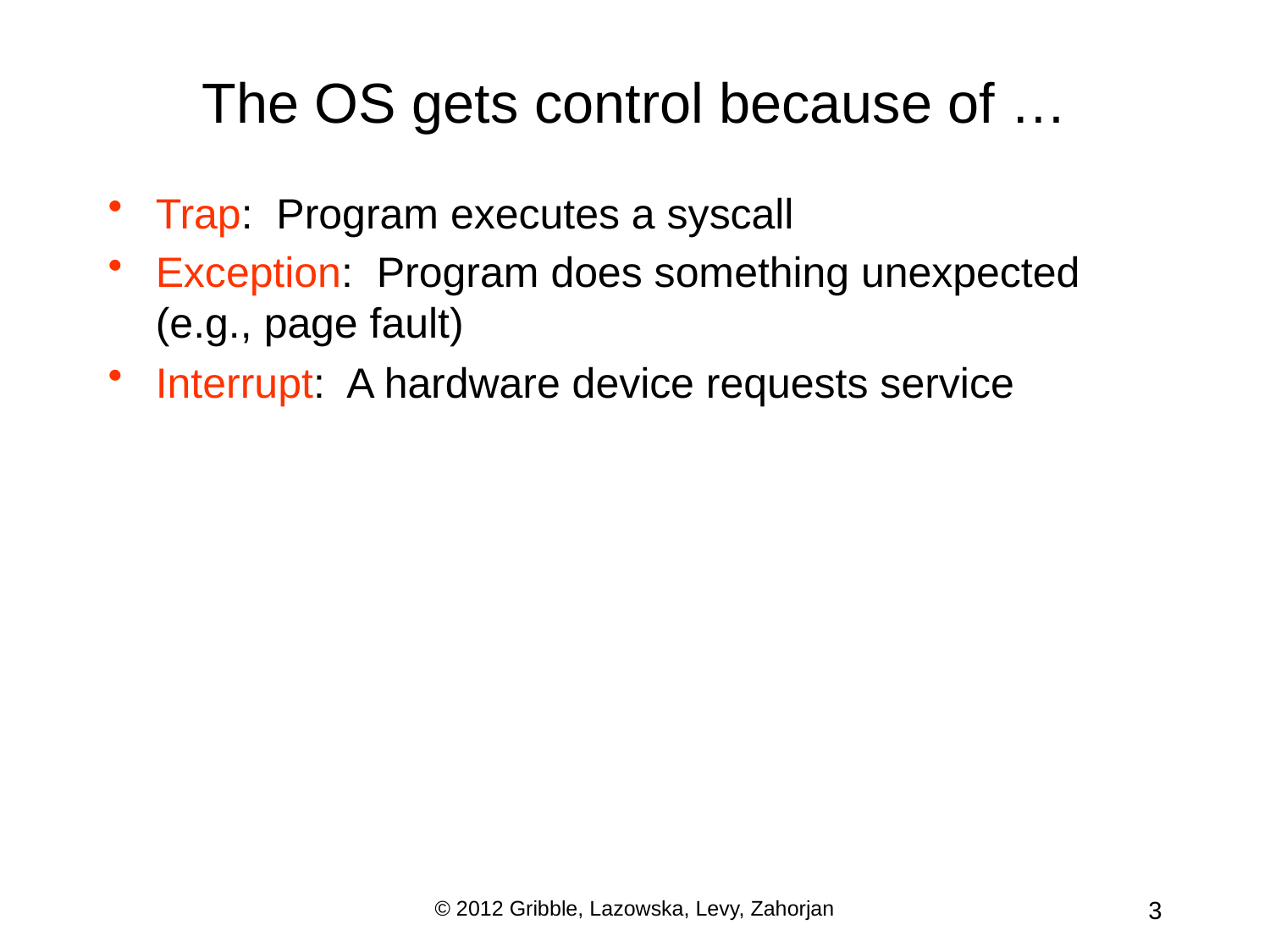

# The OS gets control because of …
Trap:  Program executes a syscall
Exception:  Program does something unexpected (e.g., page fault)
Interrupt:  A hardware device requests service
© 2012 Gribble, Lazowska, Levy, Zahorjan
3